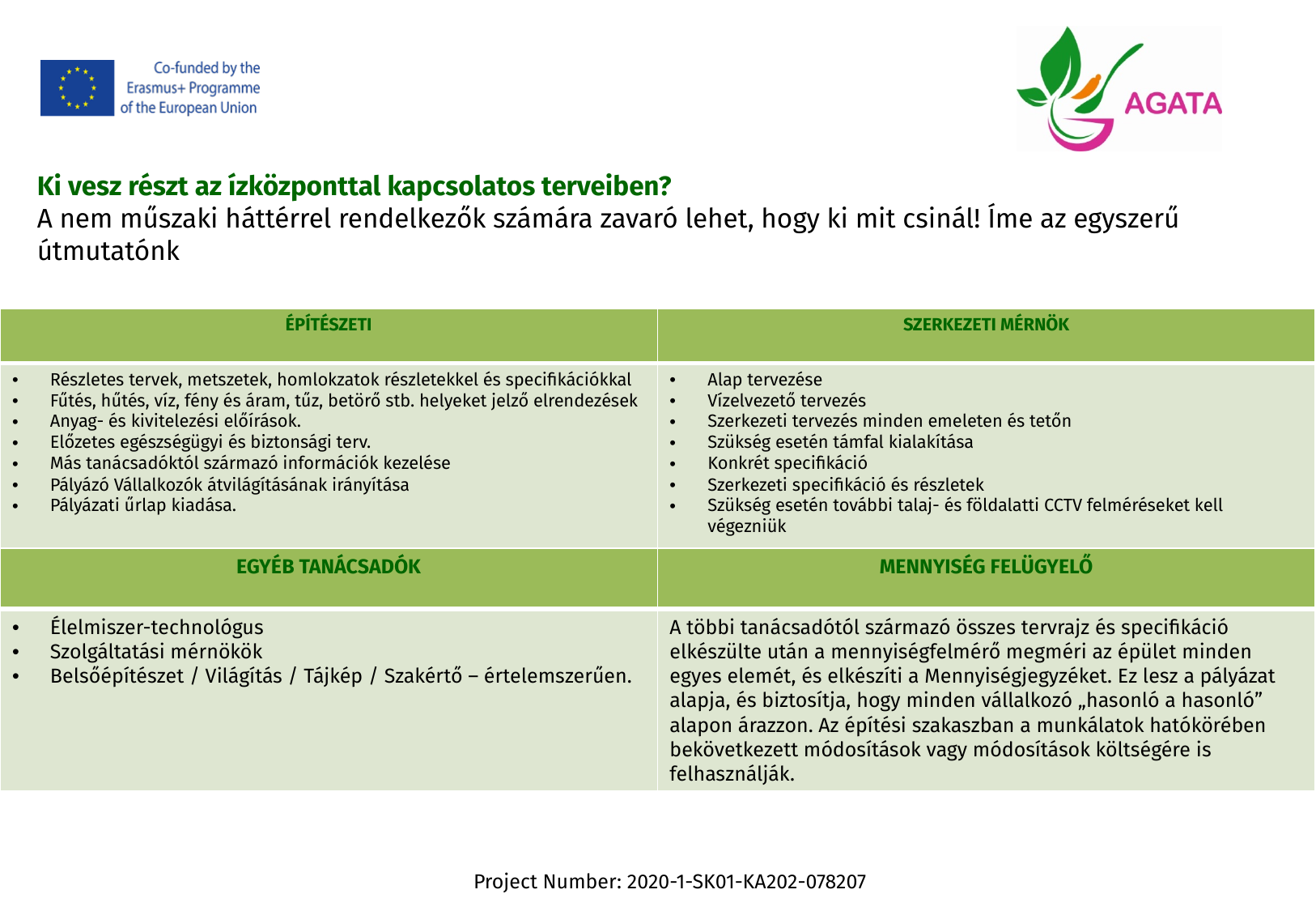

Ki vesz részt az ízközponttal kapcsolatos terveiben?
A nem műszaki háttérrel rendelkezők számára zavaró lehet, hogy ki mit csinál! Íme az egyszerű útmutatónk
| ÉPÍTÉSZETI | SZERKEZETI MÉRNÖK |
| --- | --- |
| Részletes tervek, metszetek, homlokzatok részletekkel és specifikációkkal Fűtés, hűtés, víz, fény és áram, tűz, betörő stb. helyeket jelző elrendezések Anyag- és kivitelezési előírások. Előzetes egészségügyi és biztonsági terv. Más tanácsadóktól származó információk kezelése Pályázó Vállalkozók átvilágításának irányítása Pályázati űrlap kiadása. | Alap tervezése Vízelvezető tervezés Szerkezeti tervezés minden emeleten és tetőn Szükség esetén támfal kialakítása Konkrét specifikáció Szerkezeti specifikáció és részletek Szükség esetén további talaj- és földalatti CCTV felméréseket kell végezniük |
| EGYÉB TANÁCSADÓK | MENNYISÉG FELÜGYELŐ |
| --- | --- |
| Élelmiszer-technológus Szolgáltatási mérnökök Belsőépítészet / Világítás / Tájkép / Szakértő – értelemszerűen. | A többi tanácsadótól származó összes tervrajz és specifikáció elkészülte után a mennyiségfelmérő megméri az épület minden egyes elemét, és elkészíti a Mennyiségjegyzéket. Ez lesz a pályázat alapja, és biztosítja, hogy minden vállalkozó „hasonló a hasonló” alapon árazzon. Az építési szakaszban a munkálatok hatókörében bekövetkezett módosítások vagy módosítások költségére is felhasználják. |